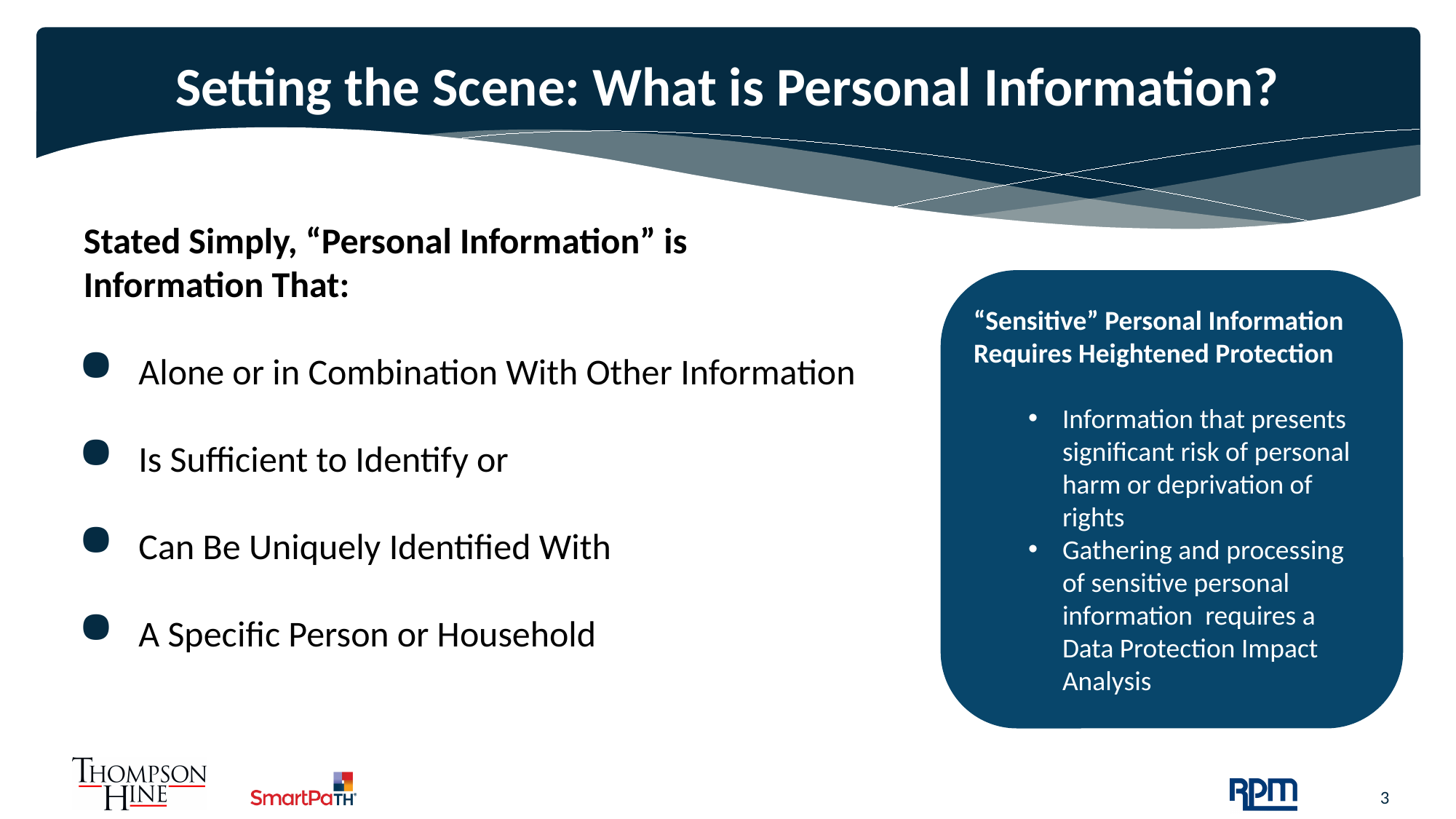

# Setting the Scene: What is Personal Information?
Stated Simply, “Personal Information” is
Information That:
Alone or in Combination With Other Information
Is Sufficient to Identify or
Can Be Uniquely Identified With
A Specific Person or Household

“Sensitive” Personal Information Requires Heightened Protection

Information that presents significant risk of personal harm or deprivation of rights
Gathering and processing of sensitive personal information  requires a Data Protection Impact Analysis
3